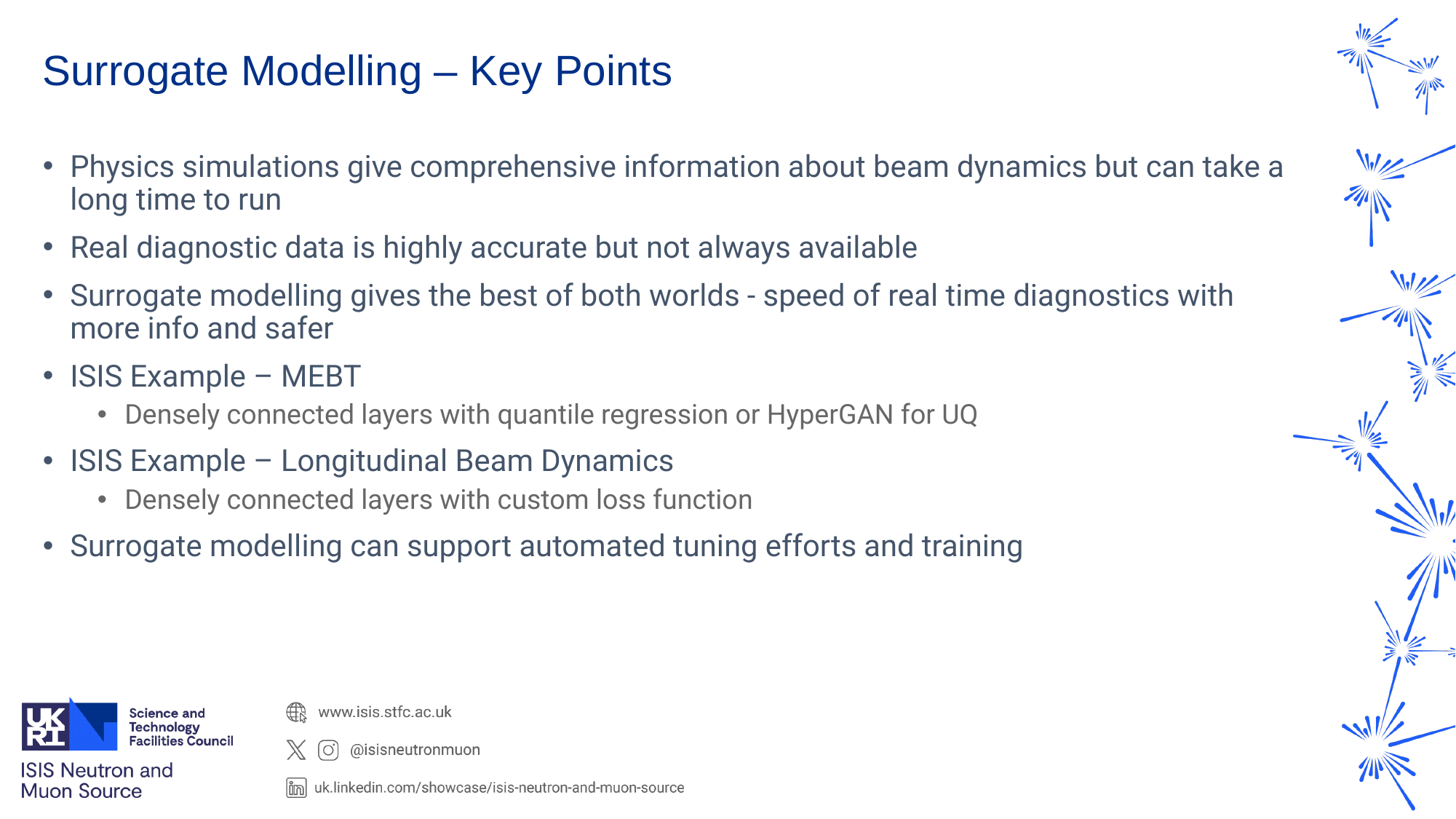

# Surrogate Modelling – Key Points
Physics simulations give comprehensive information about beam dynamics but can take a long time to run
Real diagnostic data is highly accurate but not always available
Surrogate modelling gives the best of both worlds - speed of real time diagnostics with more info and safer
ISIS Example – MEBT
Densely connected layers with quantile regression or HyperGAN for UQ
ISIS Example – Longitudinal Beam Dynamics
Densely connected layers with custom loss function
Surrogate modelling can support automated tuning efforts and training